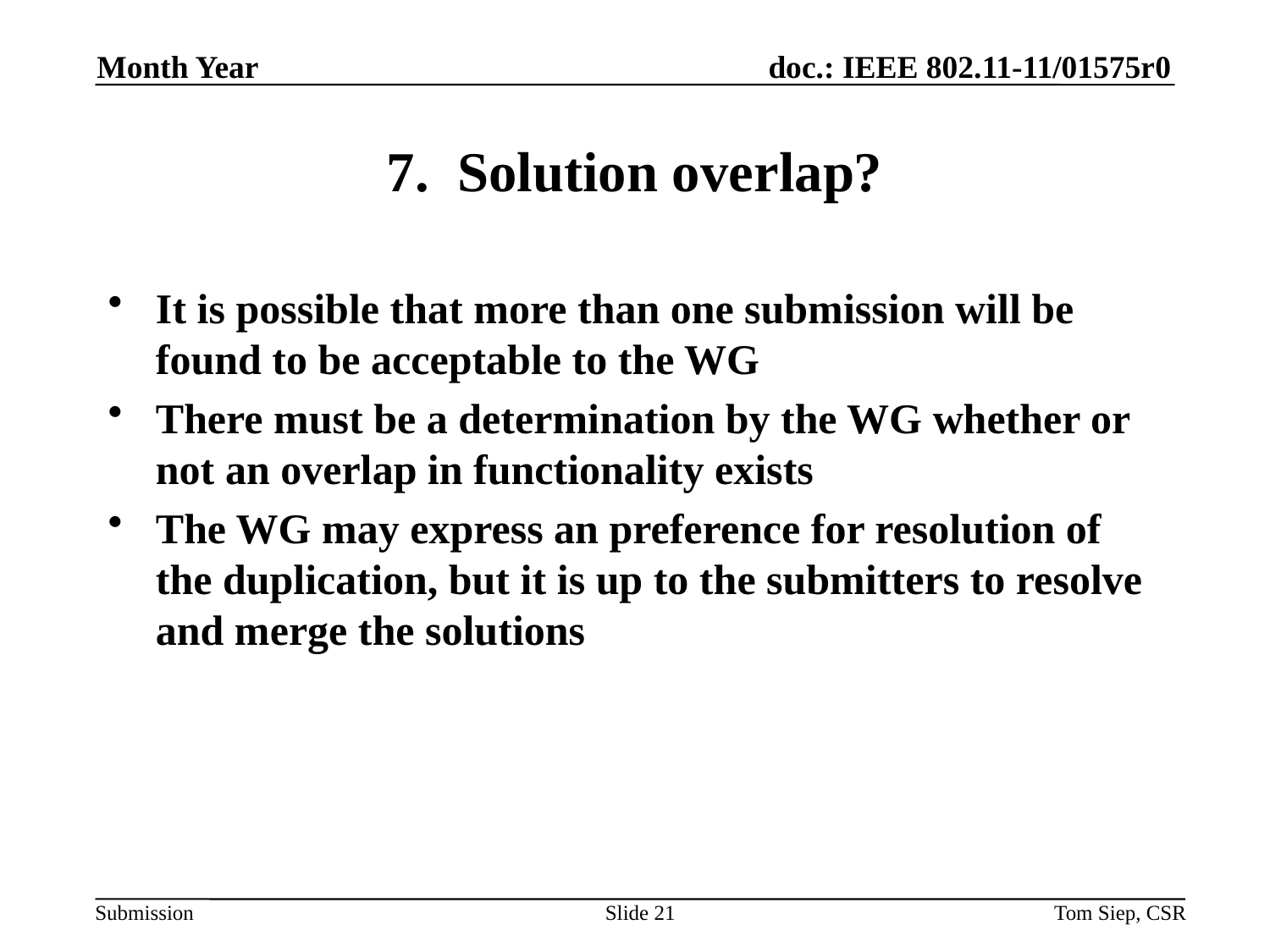

Month Year
# 7.  Solution overlap?
It is possible that more than one submission will be found to be acceptable to the WG
There must be a determination by the WG whether or  not an overlap in functionality exists
The WG may express an preference for resolution of the duplication, but it is up to the submitters to resolve and merge the solutions
Slide 21
Tom Siep, CSR